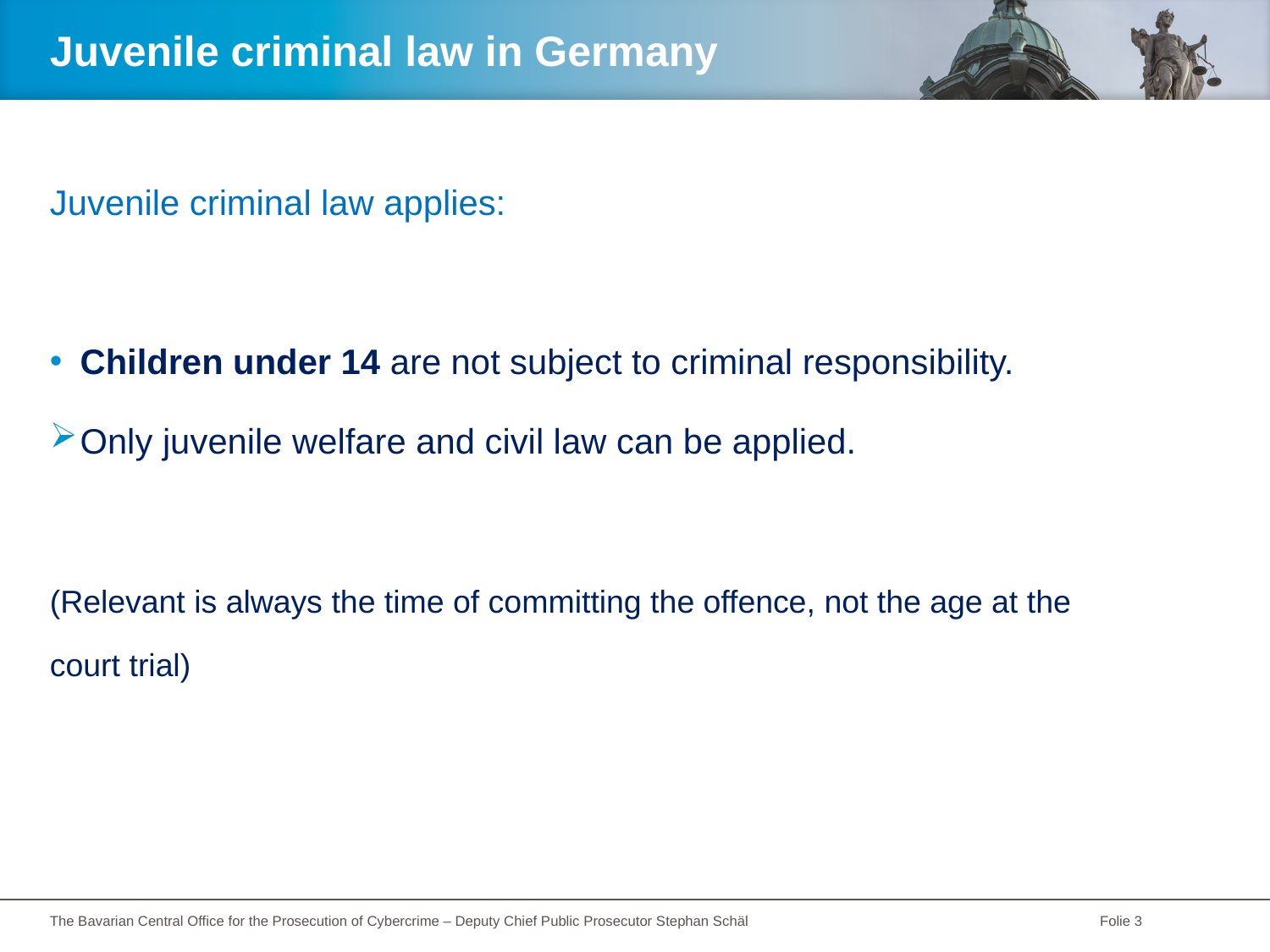

# Juvenile criminal law in Germany
Juvenile criminal law applies:

Children under 14 are not subject to criminal responsibility.
Only juvenile welfare and civil law can be applied.

(Relevant is always the time of committing the offence, not the age at the court trial)

The Bavarian Central Office for the Prosecution of Cybercrime – Deputy Chief Public Prosecutor Stephan Schäl
Folie 3